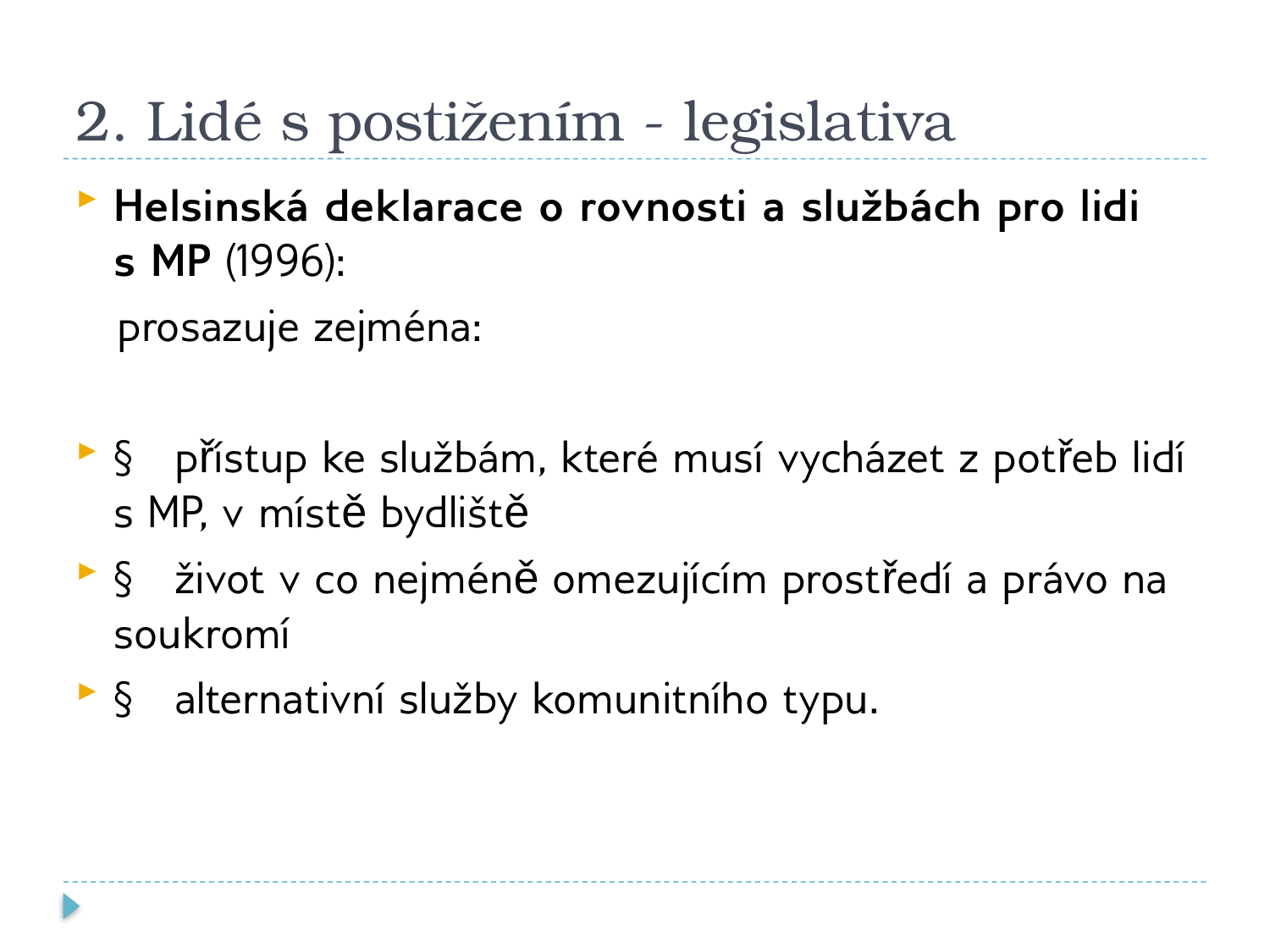

# 2. Lidé s postižením - legislativa
Helsinská deklarace o rovnosti a službách pro lidi s MP (1996):
   prosazuje zejména:

§   přístup ke službám, které musí vycházet z potřeb lidí s MP, v místě bydliště
§   život v co nejméně omezujícím prostředí a právo na soukromí
§   alternativní služby komunitního typu.